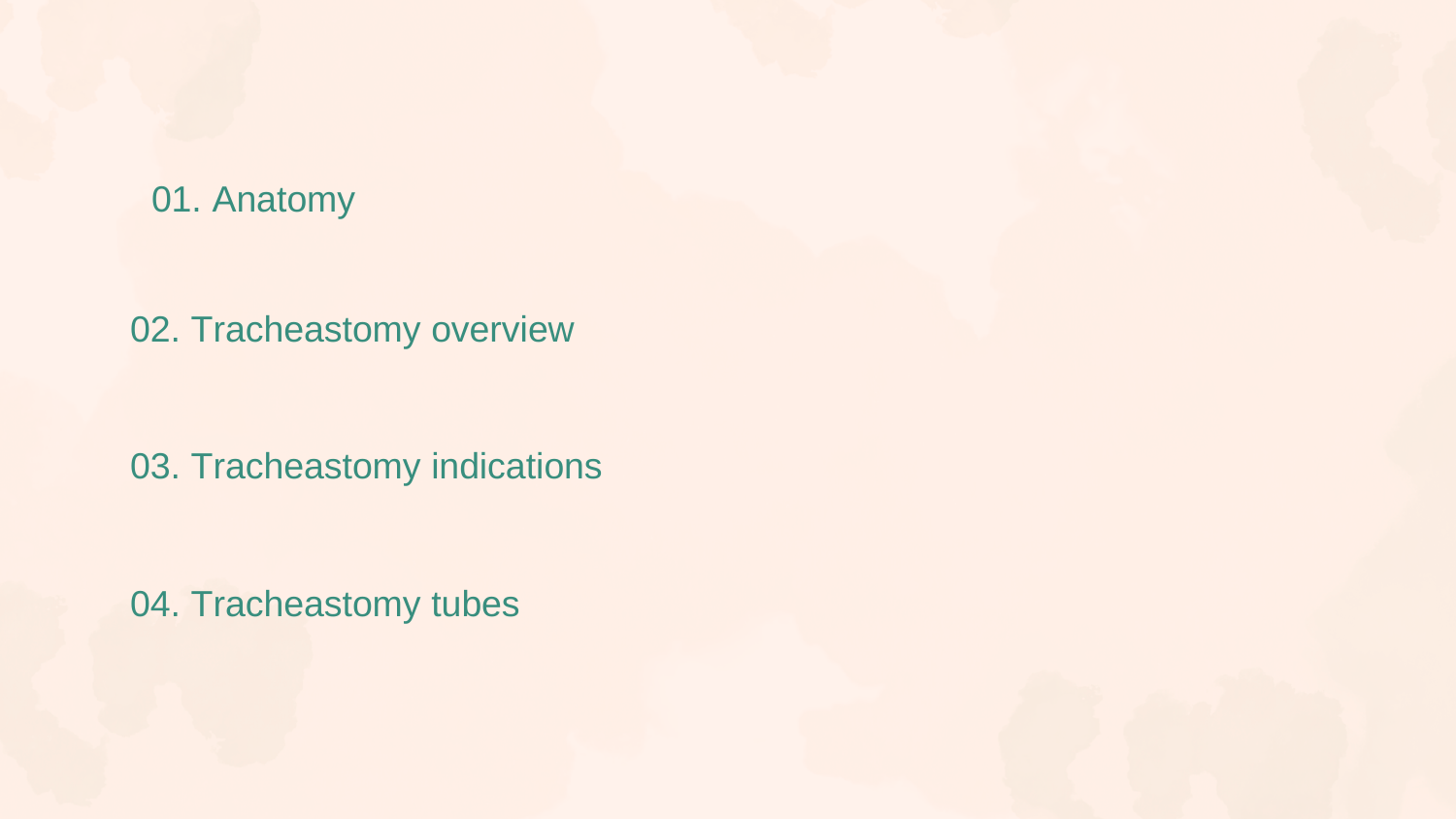

# 01. Anatomy
02. Tracheastomy overview
03. Tracheastomy indications
04. Tracheastomy tubes